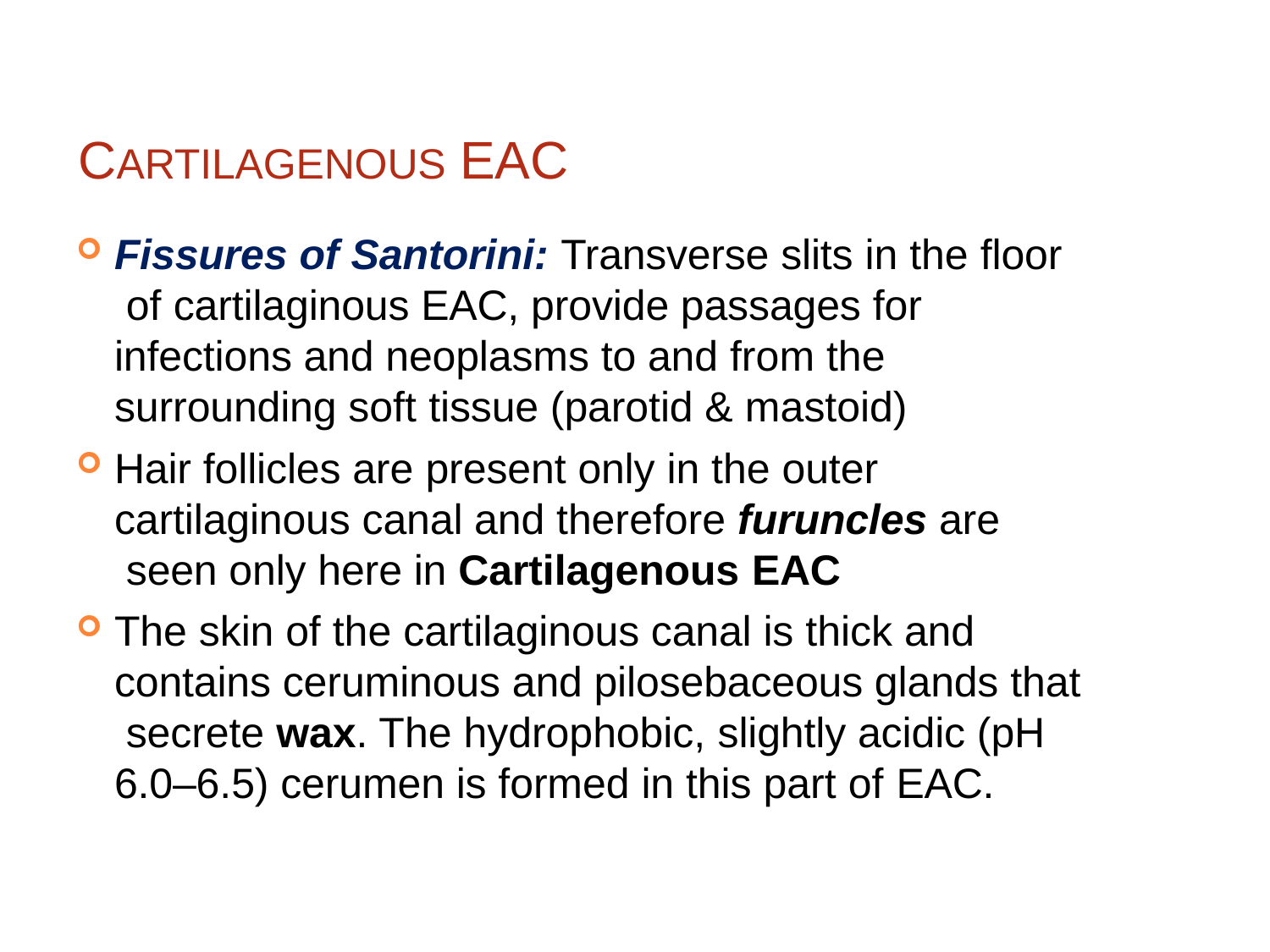

# CARTILAGENOUS EAC
Fissures of Santorini: Transverse slits in the floor  of cartilaginous EAC, provide passages for  infections and neoplasms to and from the  surrounding soft tissue (parotid & mastoid)
Hair follicles are present only in the outer  cartilaginous canal and therefore furuncles are  seen only here in Cartilagenous EAC
The skin of the cartilaginous canal is thick and  contains ceruminous and pilosebaceous glands that  secrete wax. The hydrophobic, slightly acidic (pH  6.0–6.5) cerumen is formed in this part of EAC.